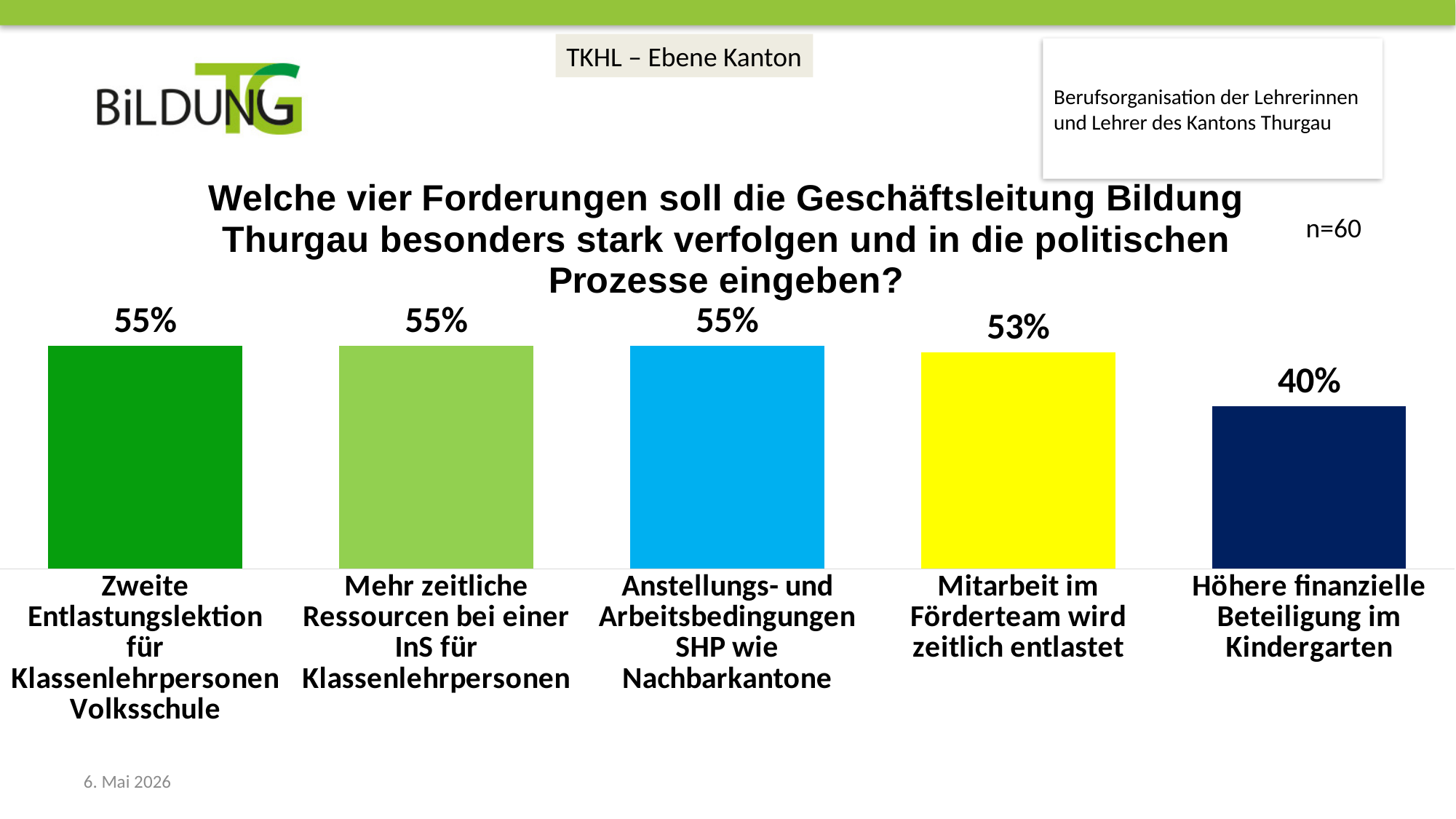

TKHL – Ebene Kanton

### Chart: Welche vier Forderungen soll die Geschäftsleitung Bildung Thurgau besonders stark verfolgen und in die politischen Prozesse eingeben?

| Category |  |
|---|---|
| Zweite Entlastungslektion für Klassenlehrpersonen Volksschule | 0.55 |
| Mehr zeitliche Ressourcen bei einer InS für Klassenlehrpersonen | 0.55 |
| Anstellungs- und Arbeitsbedingungen SHP wie Nachbarkantone | 0.55 |
| Mitarbeit im Förderteam wird zeitlich entlastet | 0.5333 |
| Höhere finanzielle Beteiligung im Kindergarten | 0.4 |
n=60
6. Mai 2026